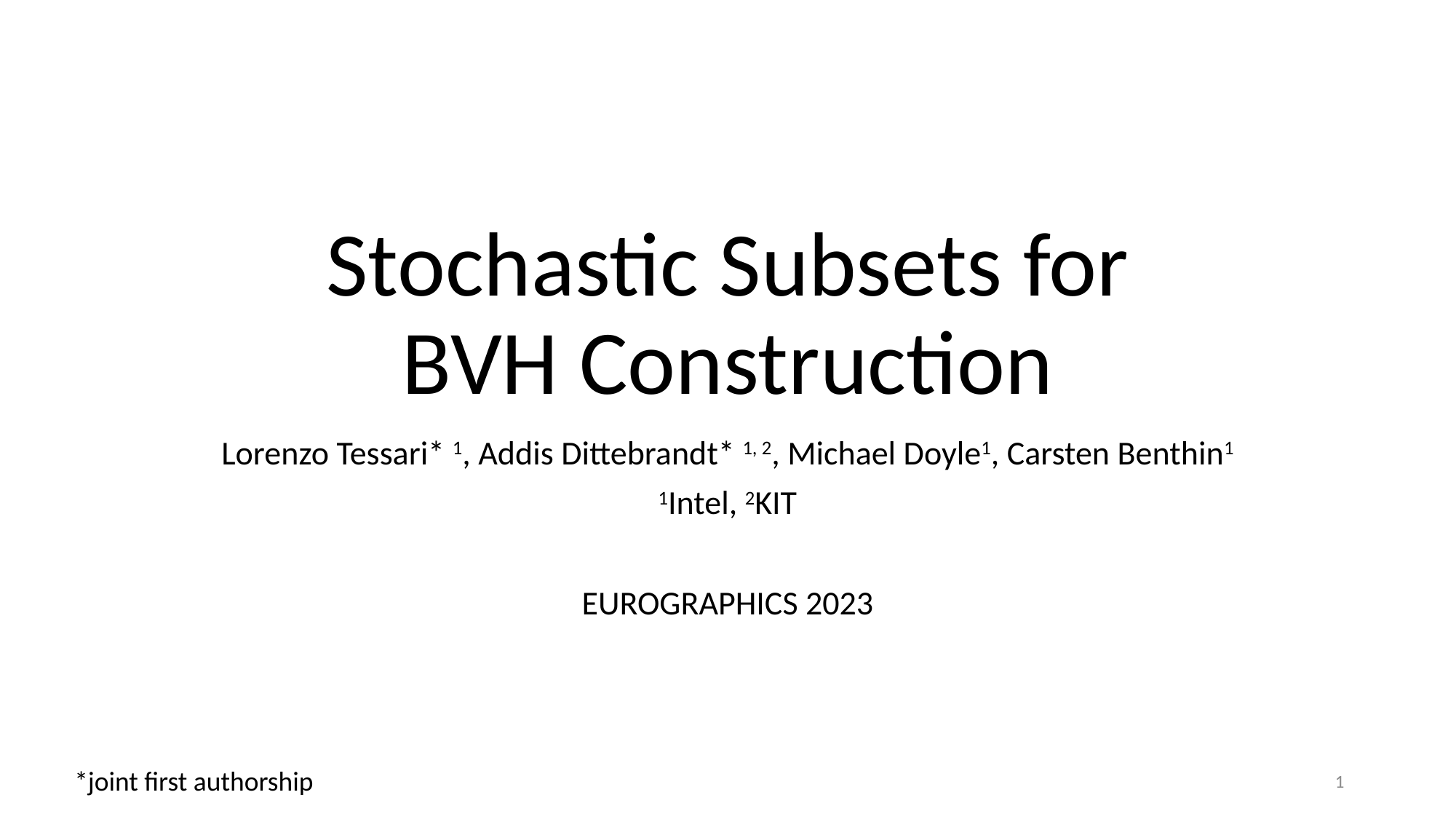

# Stochastic Subsets for BVH Construction
Lorenzo Tessari* 1, Addis Dittebrandt* 1, 2, Michael Doyle1, Carsten Benthin1
1Intel, 2KIT

EUROGRAPHICS 2023
*joint first authorship
1